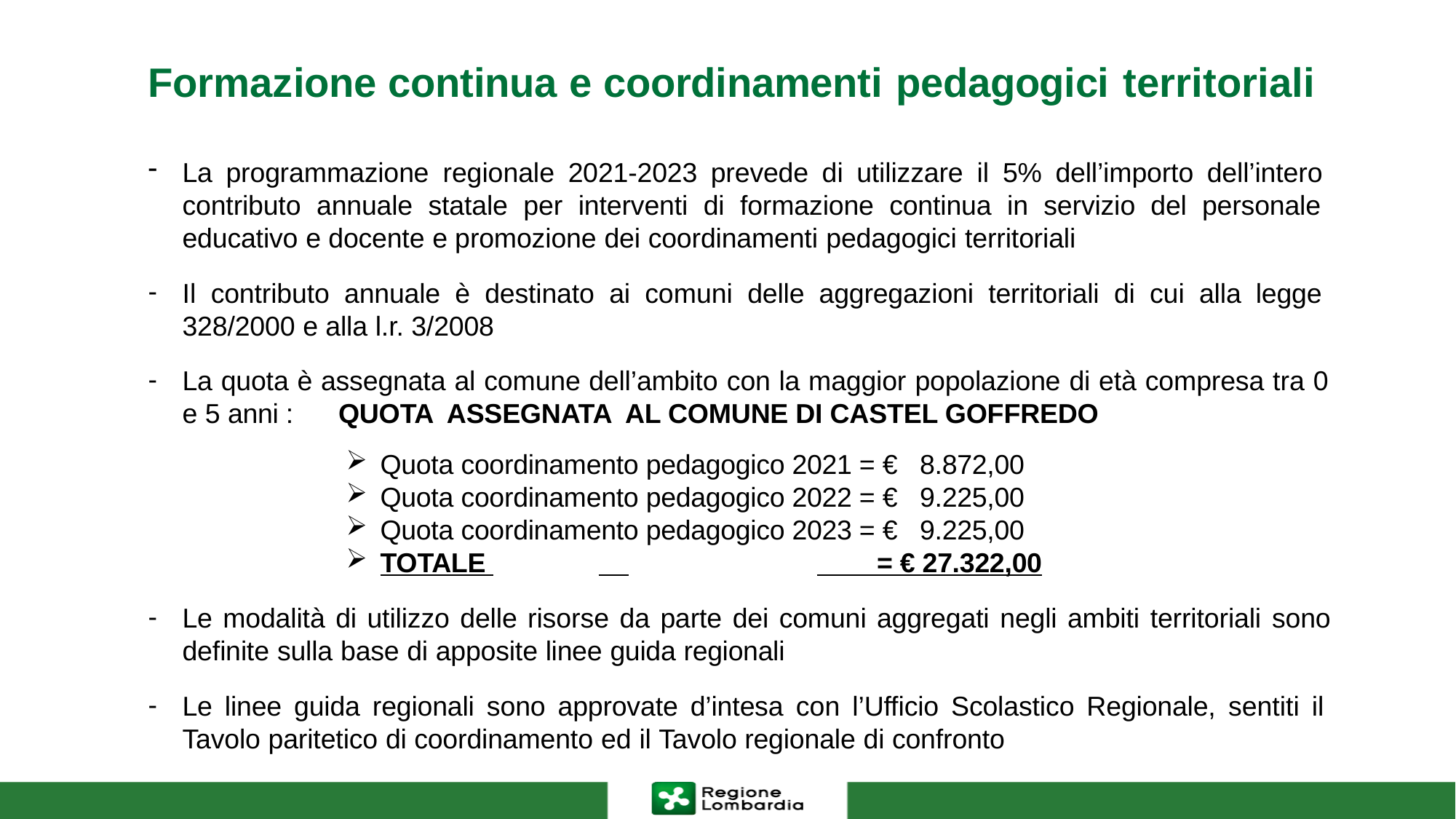

# Formazione continua e coordinamenti pedagogici territoriali
La programmazione regionale 2021-2023 prevede di utilizzare il 5% dell’importo dell’intero  contributo annuale statale per interventi di formazione continua in servizio del personale  educativo e docente e promozione dei coordinamenti pedagogici territoriali

Il contributo annuale è destinato ai comuni delle aggregazioni territoriali di cui alla legge  328/2000 e alla l.r. 3/2008

La quota è assegnata al comune dell’ambito con la maggior popolazione di età compresa tra 0
e 5 anni :      QUOTA  ASSEGNATA  AL COMUNE DI CASTEL GOFFREDO

Quota coordinamento pedagogico 2021 = €   8.872,00
Quota coordinamento pedagogico 2022 = €   9.225,00
Quota coordinamento pedagogico 2023 = €   9.225,00
TOTALE 	    		        = € 27.322,00

Le modalità di utilizzo delle risorse da parte dei comuni aggregati negli ambiti territoriali sono
definite sulla base di apposite linee guida regionali

Le linee guida regionali sono approvate d’intesa con l’Ufficio Scolastico Regionale, sentiti il  Tavolo paritetico di coordinamento ed il Tavolo regionale di confronto